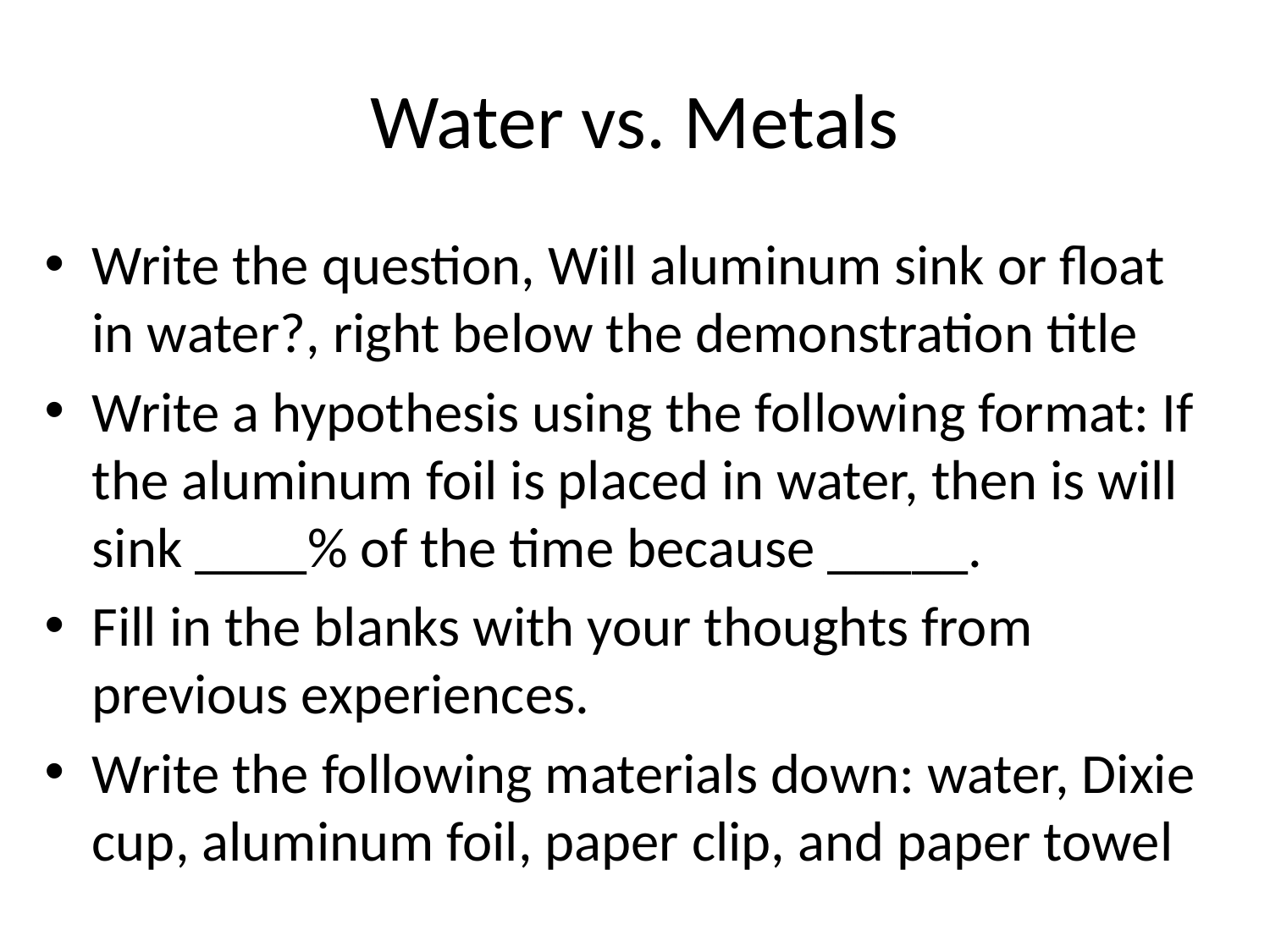

# Water vs. Metals
Write the question, Will aluminum sink or float in water?, right below the demonstration title
Write a hypothesis using the following format: If the aluminum foil is placed in water, then is will sink ____% of the time because _____.
Fill in the blanks with your thoughts from previous experiences.
Write the following materials down: water, Dixie cup, aluminum foil, paper clip, and paper towel